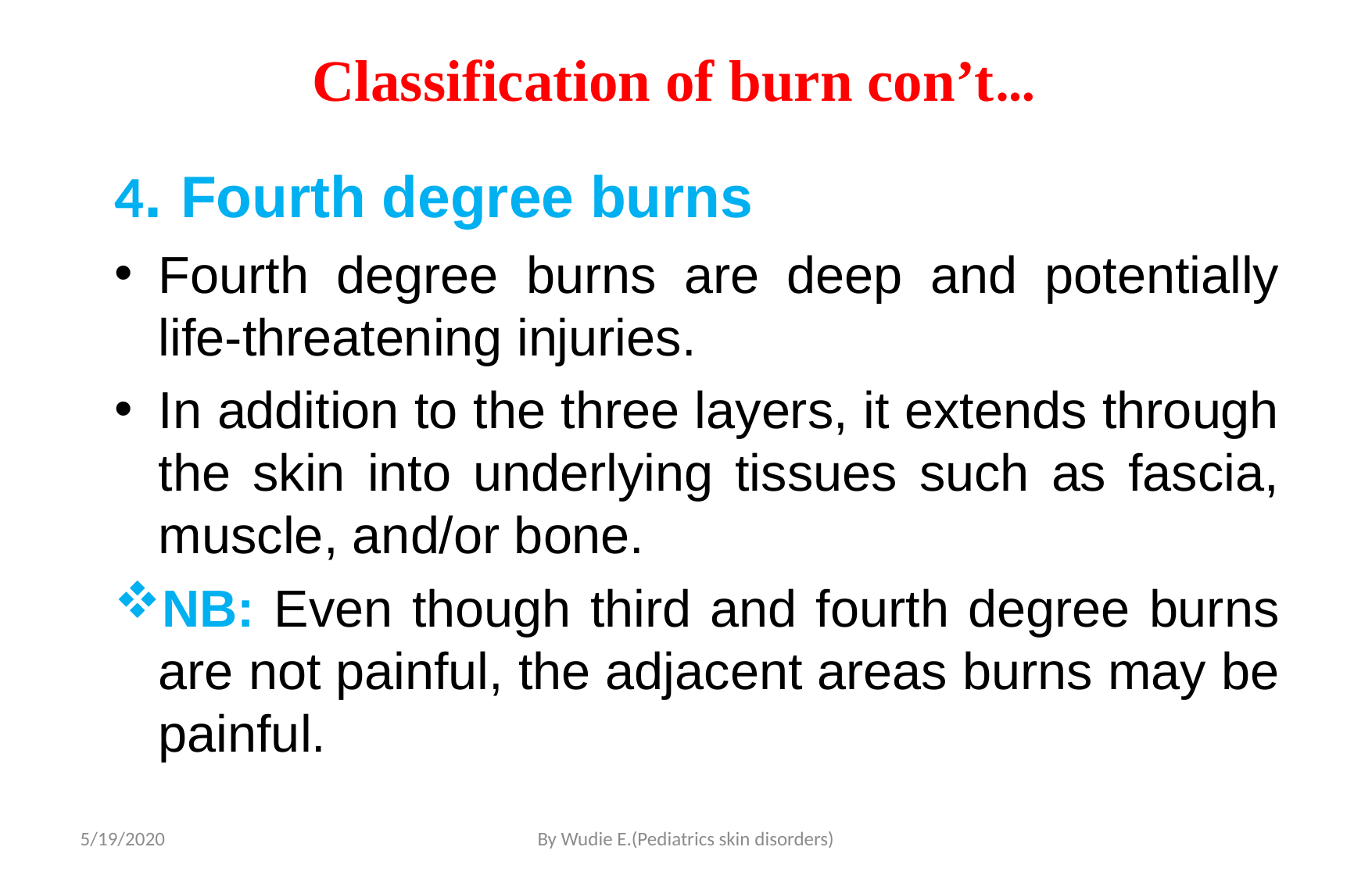

# Classification of burn con’t…
4. Fourth degree burns
Fourth degree burns are deep and potentially life-threatening injuries.
In addition to the three layers, it extends through the skin into underlying tissues such as fascia, muscle, and/or bone.
NB: Even though third and fourth degree burns are not painful, the adjacent areas burns may be painful.

5/19/2020
By Wudie E.(Pediatrics skin disorders)